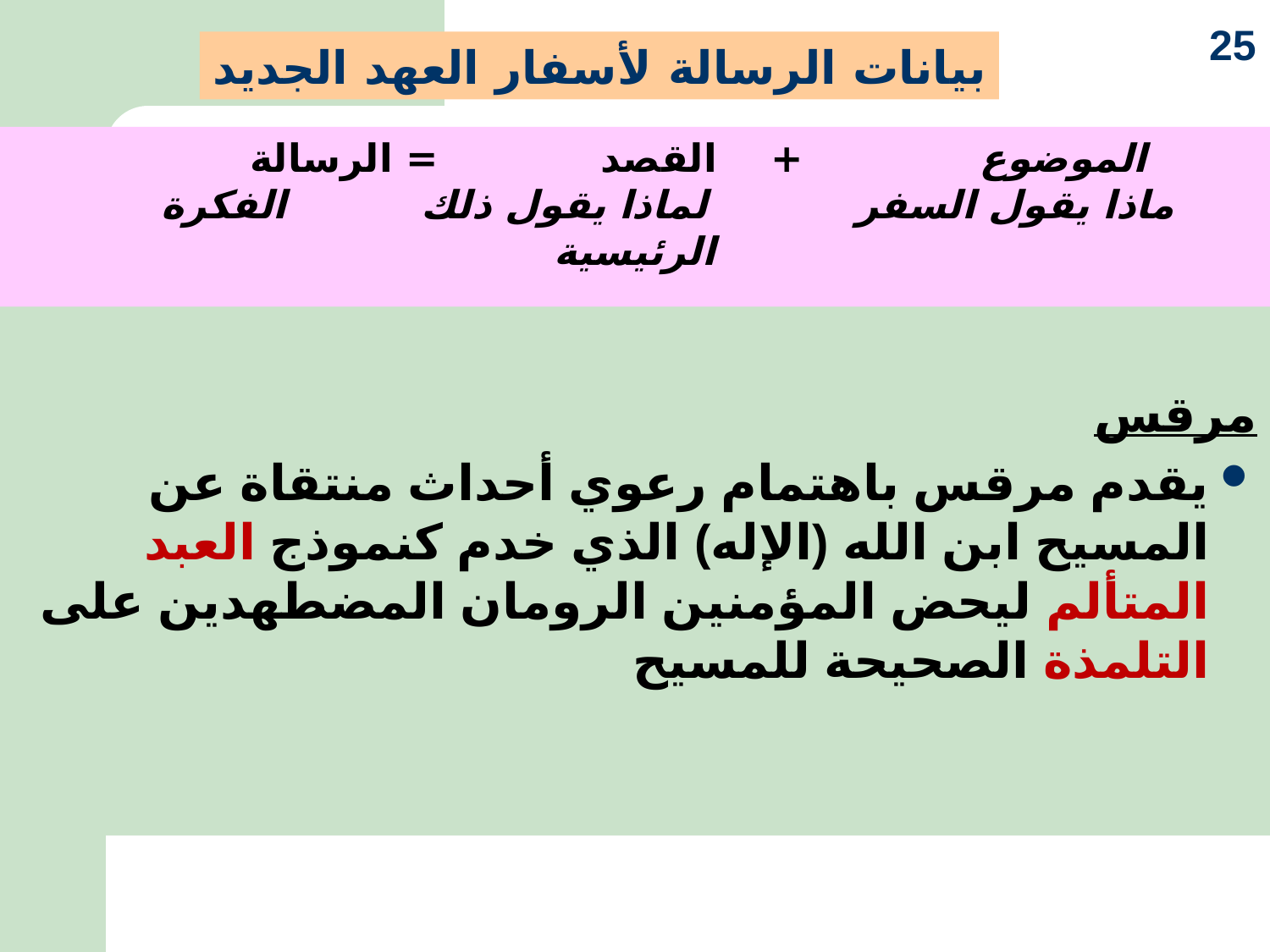

25
بيانات الرسالة لأسفار العهد الجديد
	الموضوع             +    القصد            = الرسالة
     ماذا يقول السفر           لماذا يقول ذلك          الفكرة الرئيسية

مرقس
يقدم مرقس باهتمام رعوي أحداث منتقاة عن المسيح ابن الله (الإله) الذي خدم كنموذج العبد المتألم ليحض المؤمنين الرومان المضطهدين على التلمذة الصحيحة للمسيح